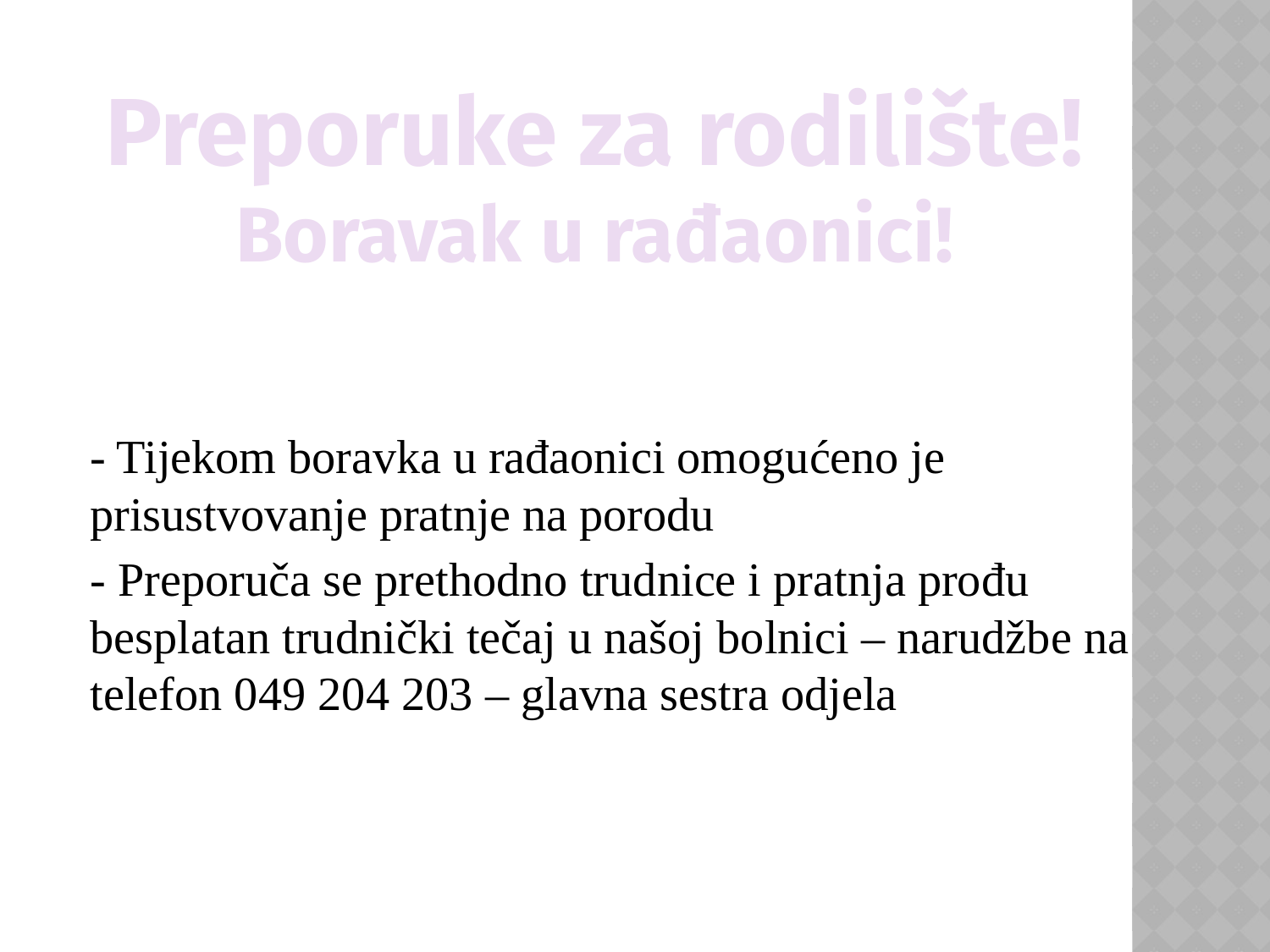

Preporuke za rodilište!
Boravak u rađaonici!

- Tijekom boravka u rađaonici omogućeno je prisustvovanje pratnje na porodu
- Preporuča se prethodno trudnice i pratnja prođu besplatan trudnički tečaj u našoj bolnici – narudžbe na telefon 049 204 203 – glavna sestra odjela